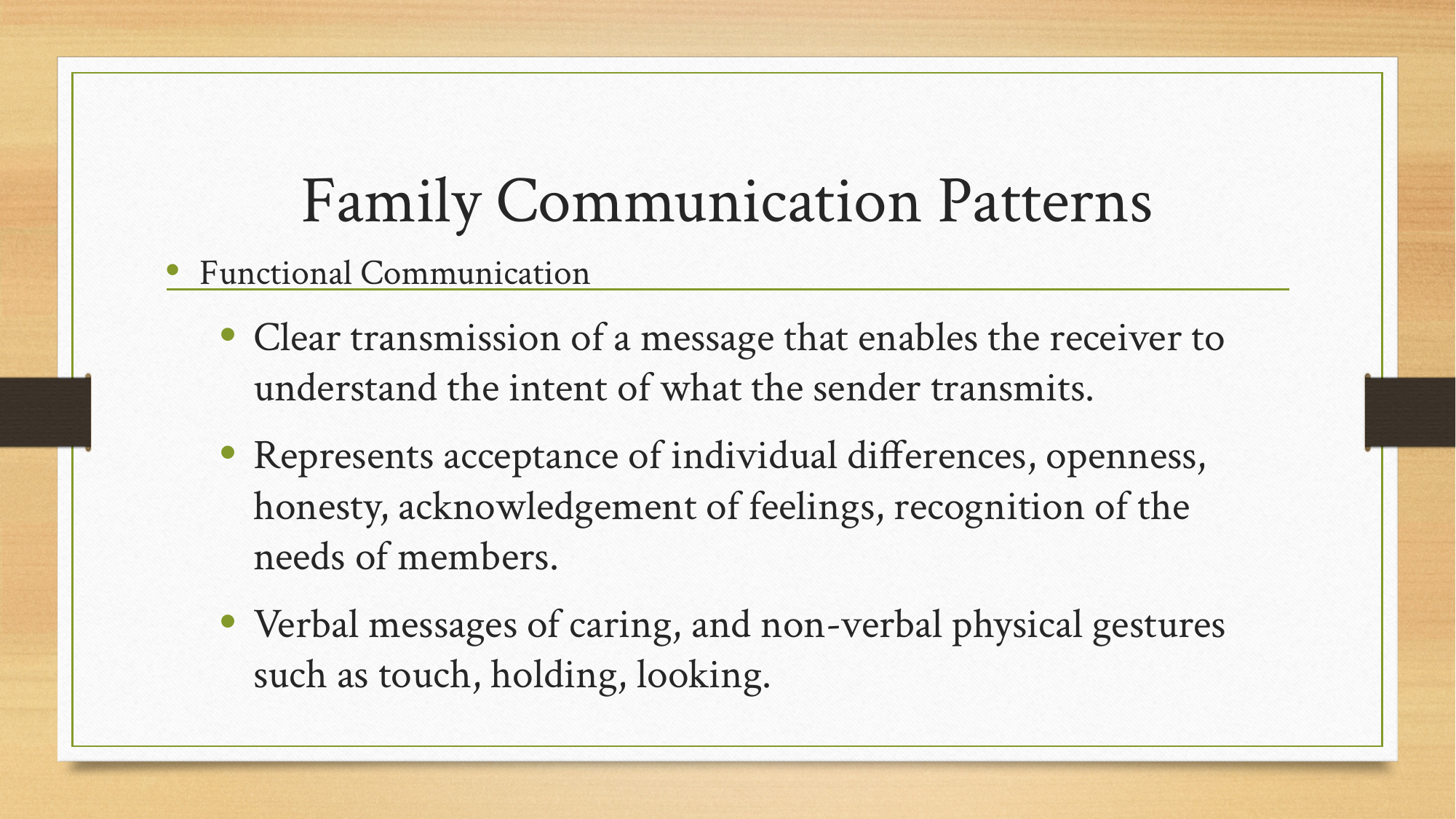

# Family Communication Patterns
Functional Communication
Clear transmission of a message that enables the receiver to understand the intent of what the sender transmits.
Represents acceptance of individual differences, openness, honesty, acknowledgement of feelings, recognition of the needs of members.
Verbal messages of caring, and non-verbal physical gestures such as touch, holding, looking.